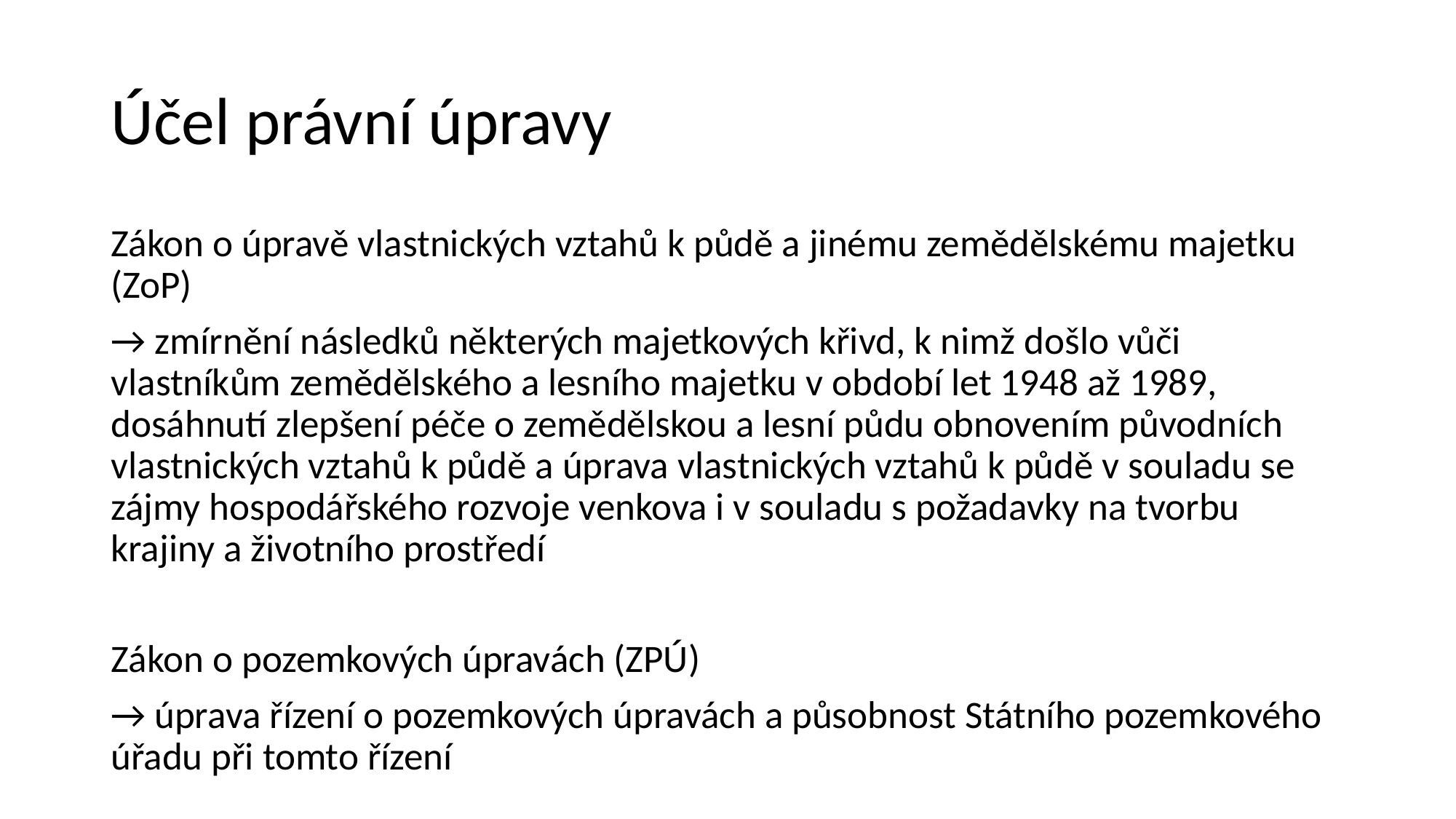

# Účel právní úpravy
Zákon o úpravě vlastnických vztahů k půdě a jinému zemědělskému majetku   (ZoP)
→ zmírnění následků některých majetkových křivd, k nimž došlo vůči vlastníkům zemědělského a lesního majetku v období let 1948 až 1989, dosáhnutí zlepšení péče o zemědělskou a lesní půdu obnovením původních vlastnických vztahů k půdě a úprava vlastnických vztahů k půdě v souladu se zájmy hospodářského rozvoje venkova i v souladu s požadavky na tvorbu krajiny a životního prostředí

Zákon o pozemkových úpravách (ZPÚ)
→ úprava řízení o pozemkových úpravách a působnost Státního pozemkového úřadu při tomto řízení